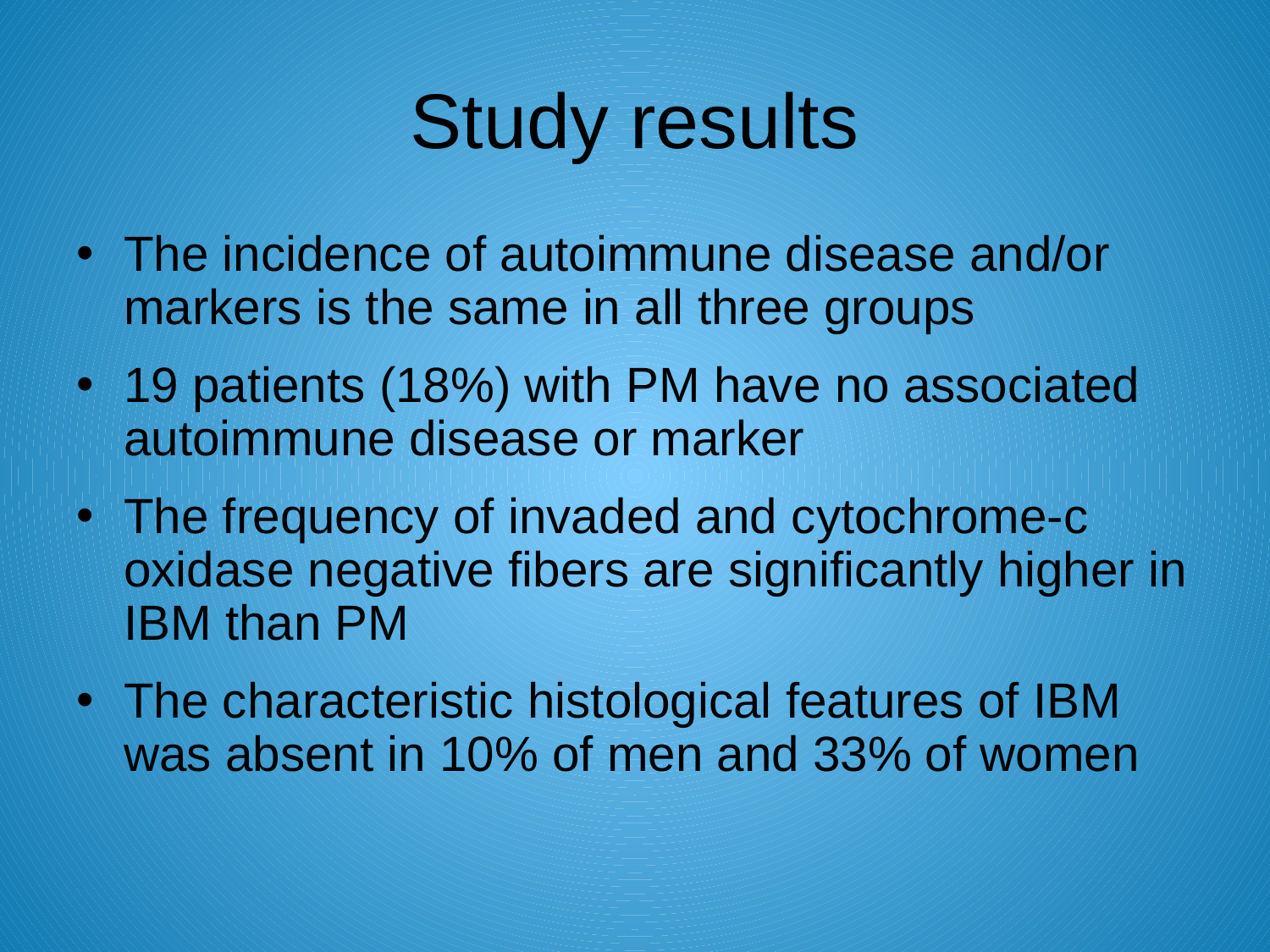

# Study results
The incidence of autoimmune disease and/or markers is the same in all three groups
19 patients (18%) with PM have no associated autoimmune disease or marker
The frequency of invaded and cytochrome-c oxidase negative fibers are significantly higher in IBM than PM
The characteristic histological features of IBM was absent in 10% of men and 33% of women